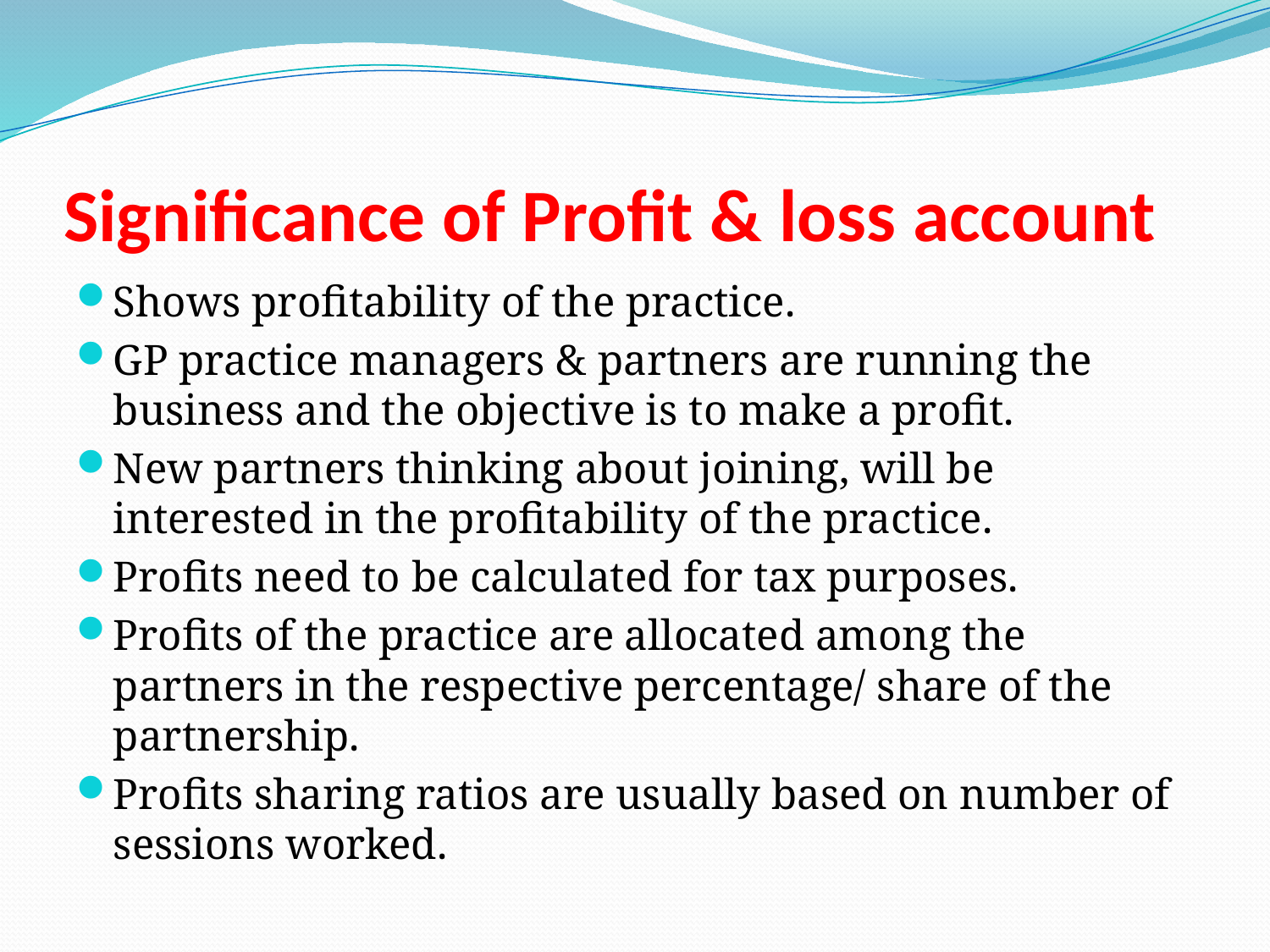

# Significance of Profit & loss account
Shows profitability of the practice.
GP practice managers & partners are running the business and the objective is to make a profit.
New partners thinking about joining, will be interested in the profitability of the practice.
Profits need to be calculated for tax purposes.
Profits of the practice are allocated among the partners in the respective percentage/ share of the partnership.
Profits sharing ratios are usually based on number of sessions worked.